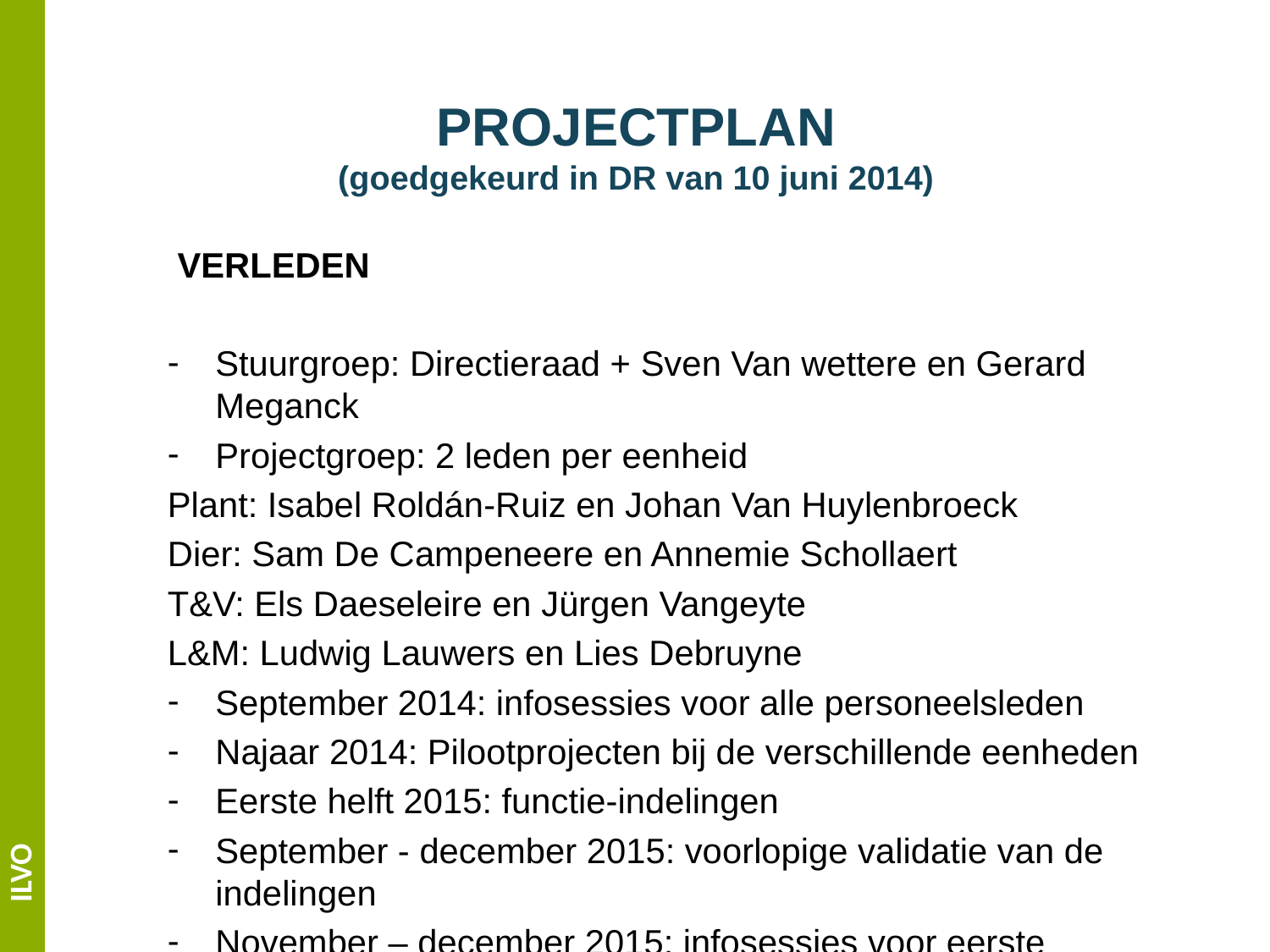

# PROJECTPLAN (goedgekeurd in DR van 10 juni 2014)
 VERLEDEN

Stuurgroep: Directieraad + Sven Van wettere en Gerard Meganck
Projectgroep: 2 leden per eenheid
Plant: Isabel Roldán-Ruiz en Johan Van Huylenbroeck
Dier: Sam De Campeneere en Annemie Schollaert
T&V: Els Daeseleire en Jürgen Vangeyte
L&M: Ludwig Lauwers en Lies Debruyne
September 2014: infosessies voor alle personeelsleden
Najaar 2014: Pilootprojecten bij de verschillende eenheden
Eerste helft 2015: functie-indelingen
September - december 2015: voorlopige validatie van de indelingen
November – december 2015: infosessies voor eerste evaluatoren